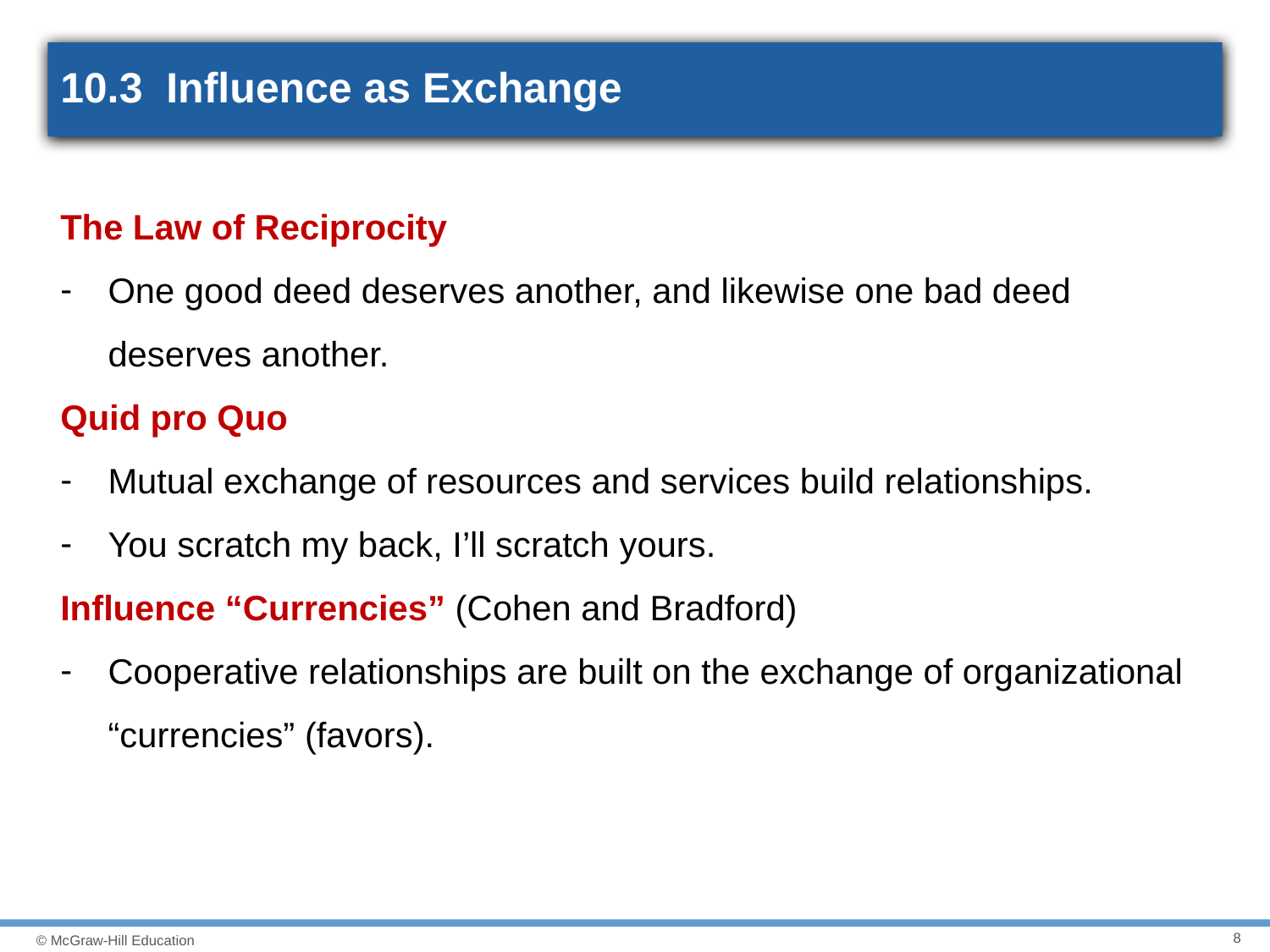

# 10.3  Influence as Exchange
The Law of Reciprocity
One good deed deserves another, and likewise one bad deed deserves another.
Quid pro Quo
Mutual exchange of resources and services build relationships.
You scratch my back, I’ll scratch yours.
Influence “Currencies” (Cohen and Bradford)
Cooperative relationships are built on the exchange of organizational “currencies” (favors).
8